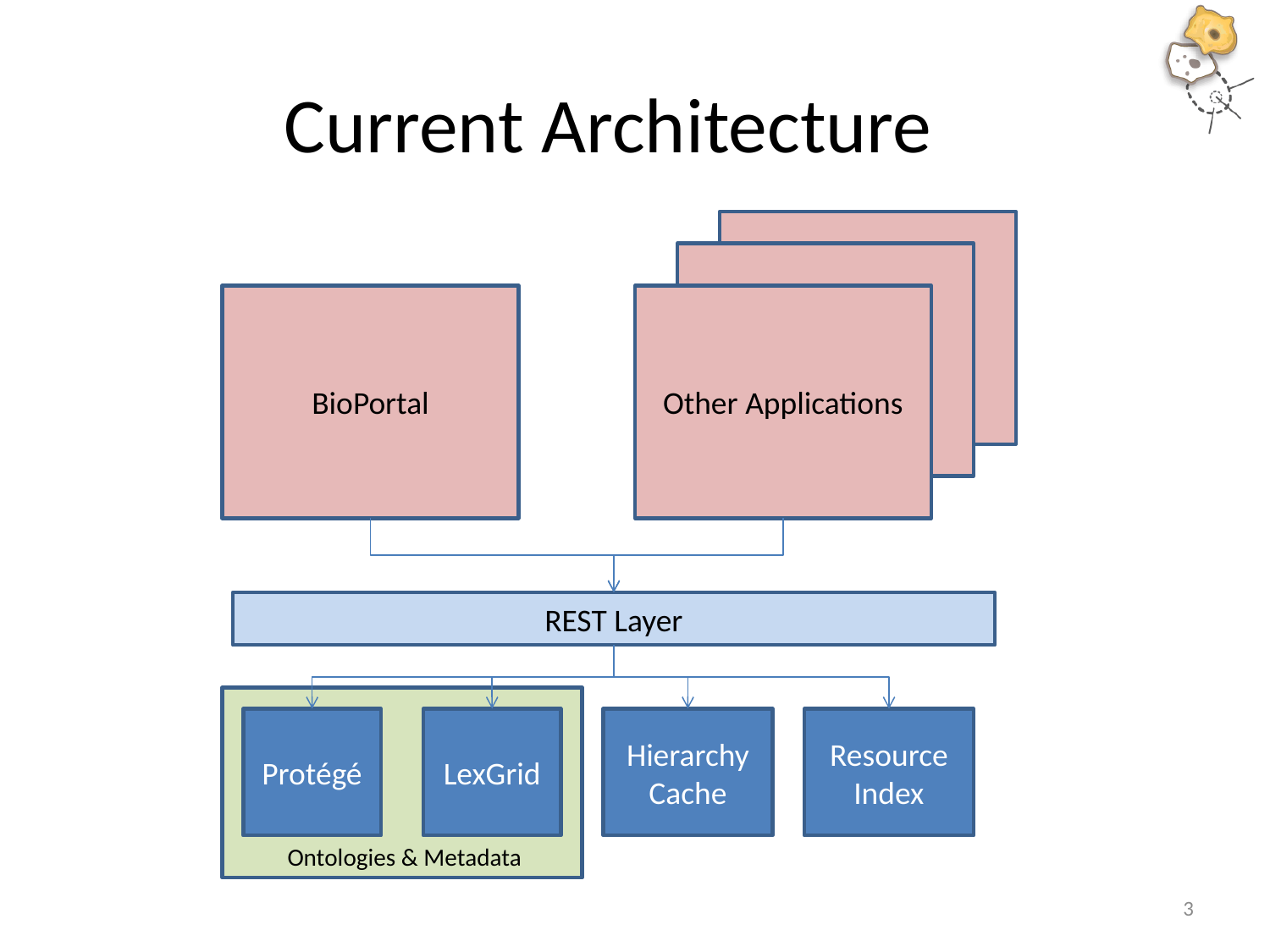

# Current Architecture
BioPortal
BioPortal
BioPortal
Other Applications
REST Layer

Protégé
LexGrid
Hierarchy Cache
Resource Index
Ontologies & Metadata
3